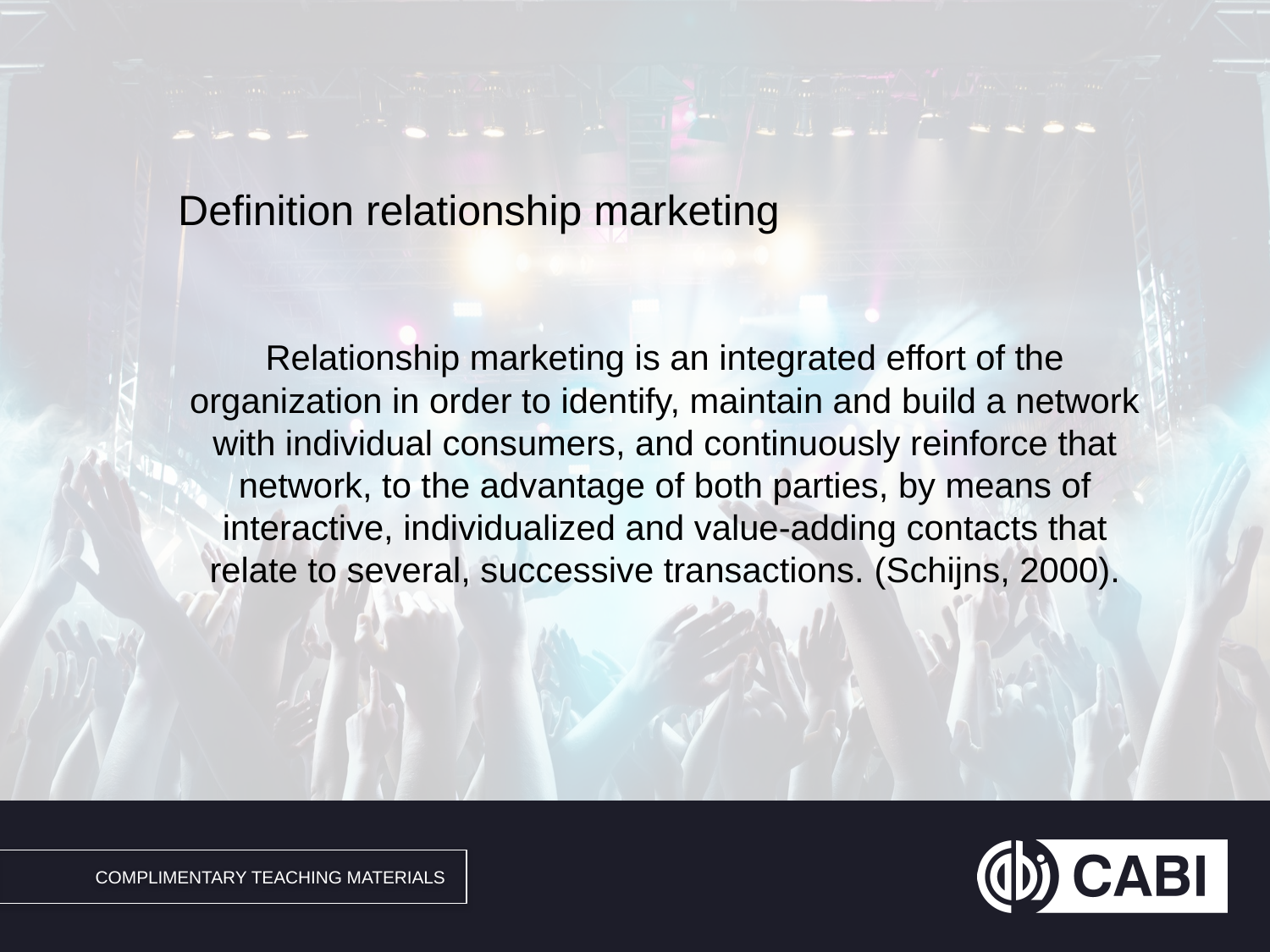

#
Definition relationship marketing

Relationship marketing is an integrated effort of the organization in order to identify, maintain and build a network with individual consumers, and continuously reinforce that network, to the advantage of both parties, by means of interactive, individualized and value-adding contacts that relate to several, successive transactions. (Schijns, 2000).